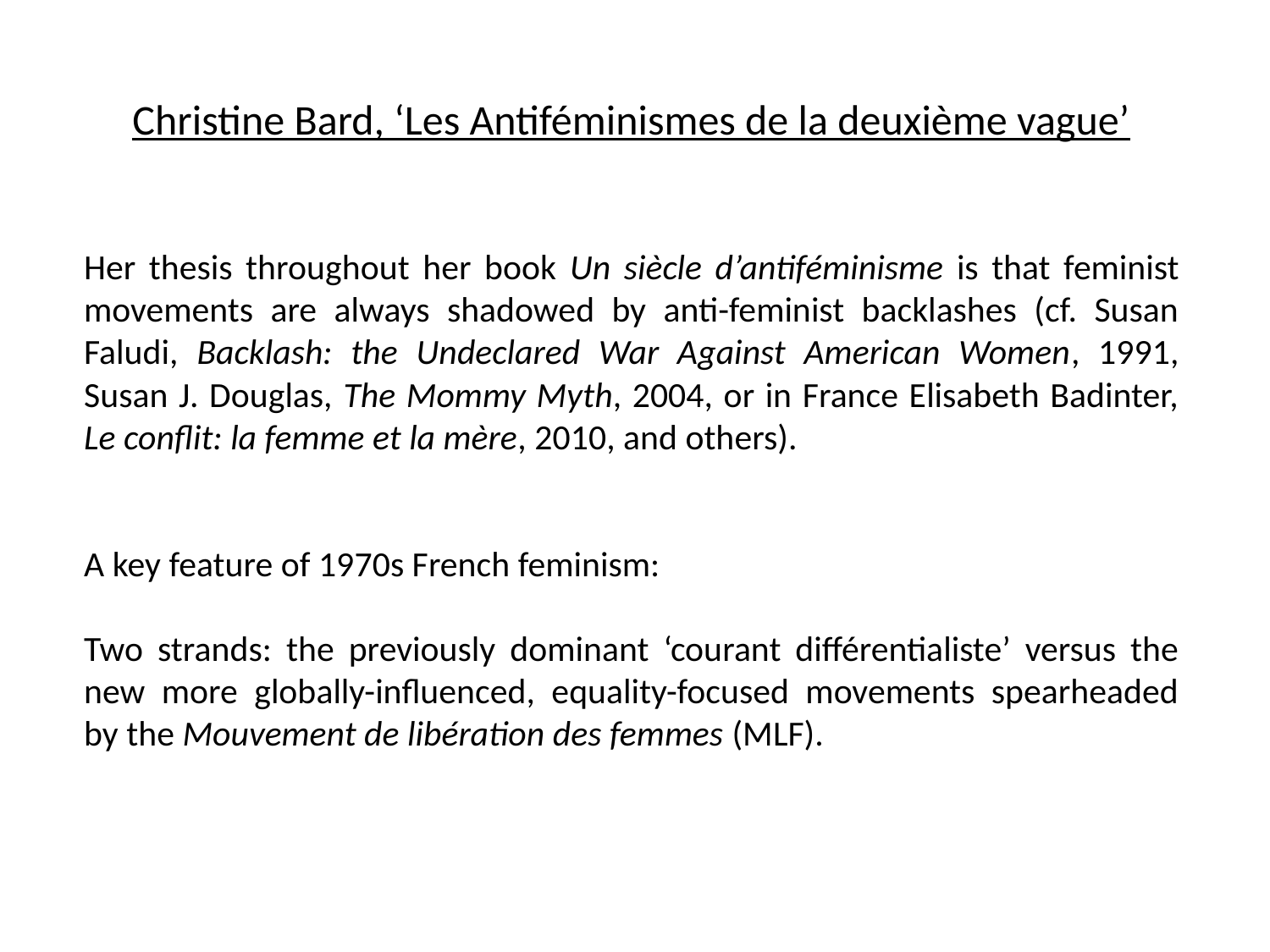

Christine Bard, ‘Les Antiféminismes de la deuxième vague’

Her thesis throughout her book Un siècle d’antiféminisme is that feminist movements are always shadowed by anti-feminist backlashes (cf. Susan Faludi, Backlash: the Undeclared War Against American Women, 1991, Susan J. Douglas, The Mommy Myth, 2004, or in France Elisabeth Badinter, Le conflit: la femme et la mère, 2010, and others).

A key feature of 1970s French feminism:

Two strands: the previously dominant ‘courant différentialiste’ versus the new more globally-influenced, equality-focused movements spearheaded by the Mouvement de libération des femmes (MLF).